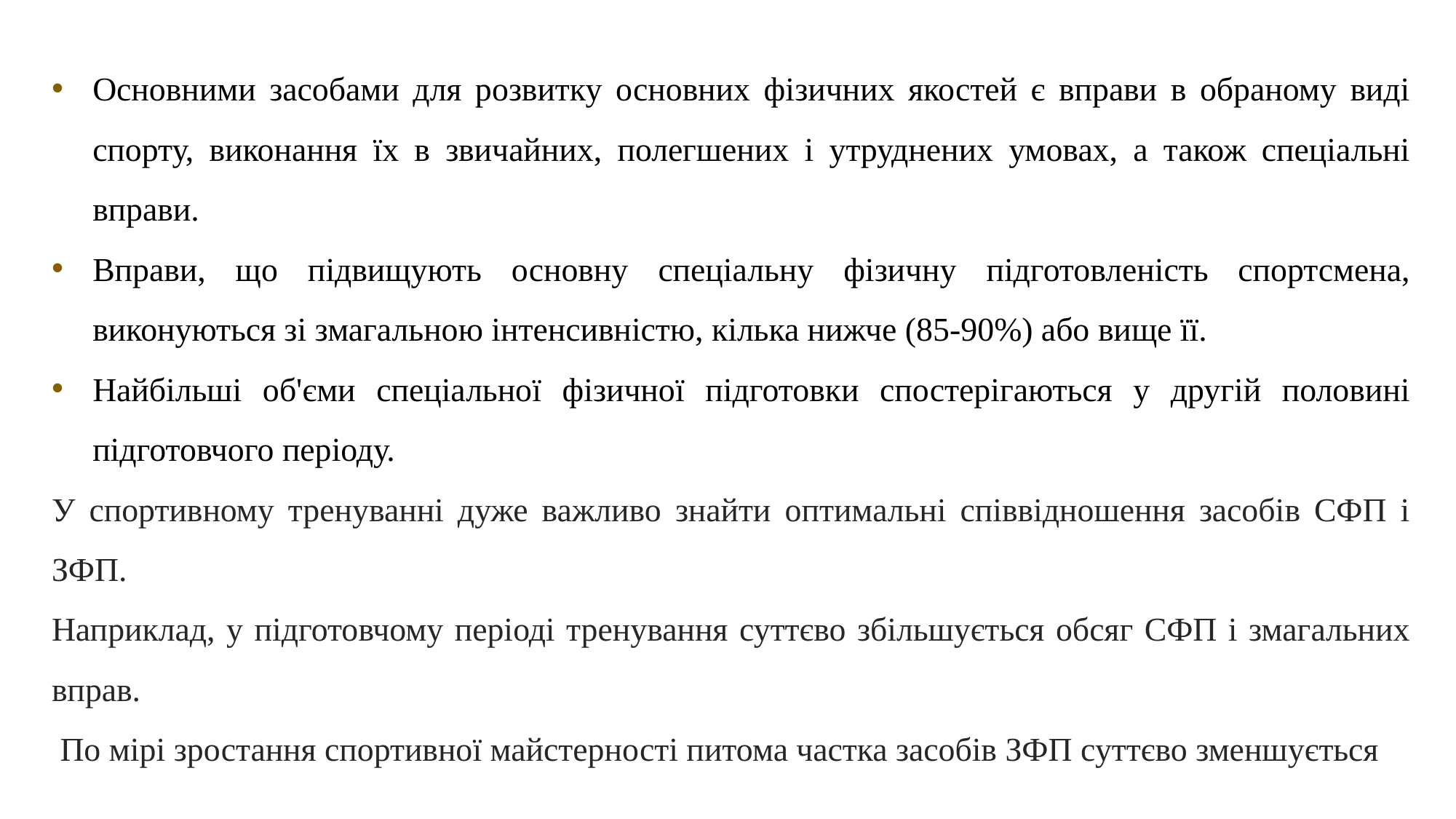

Основними засобами для розвитку основних фізичних якостей є вправи в обраному виді спорту, виконання їх в звичайних, полегшених і утруднених умовах, а також спеціальні вправи.
Вправи, що підвищують основну спеціальну фізичну підготовленість спортсмена, виконуються зі змагальною інтенсивністю, кілька нижче (85-90%) або вище її.
Найбільші об'єми спеціальної фізичної підготовки спостерігаються у другій половині підготовчого періоду.
У спортивному тренуванні дуже важливо знайти оптимальні співвідношення засобів СФП і ЗФП.
Наприклад, у підготовчому періоді тренування суттєво збільшується обсяг СФП і змагальних вправ.
 По мірі зростання спортивної майстерності питома частка засобів ЗФП суттєво зменшується